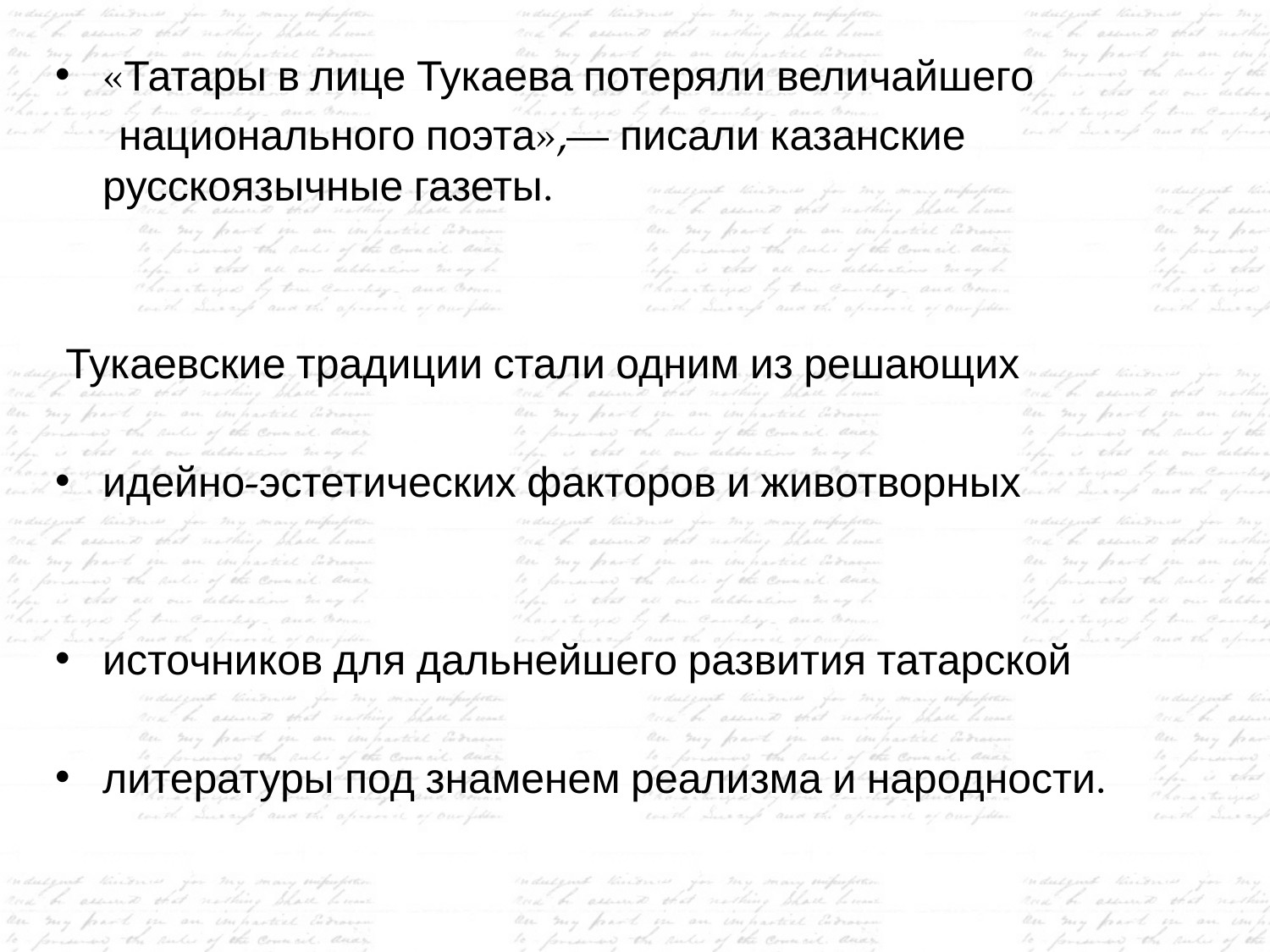

«Татары в лице Тукаева потеряли величайшего
      национального поэта»,— писали казанские русскоязычные газеты.

 Тукаевские традиции стали одним из решающих

идейно-эстетических факторов и животворных

источников для дальнейшего развития татарской

литературы под знаменем реализма и народности.